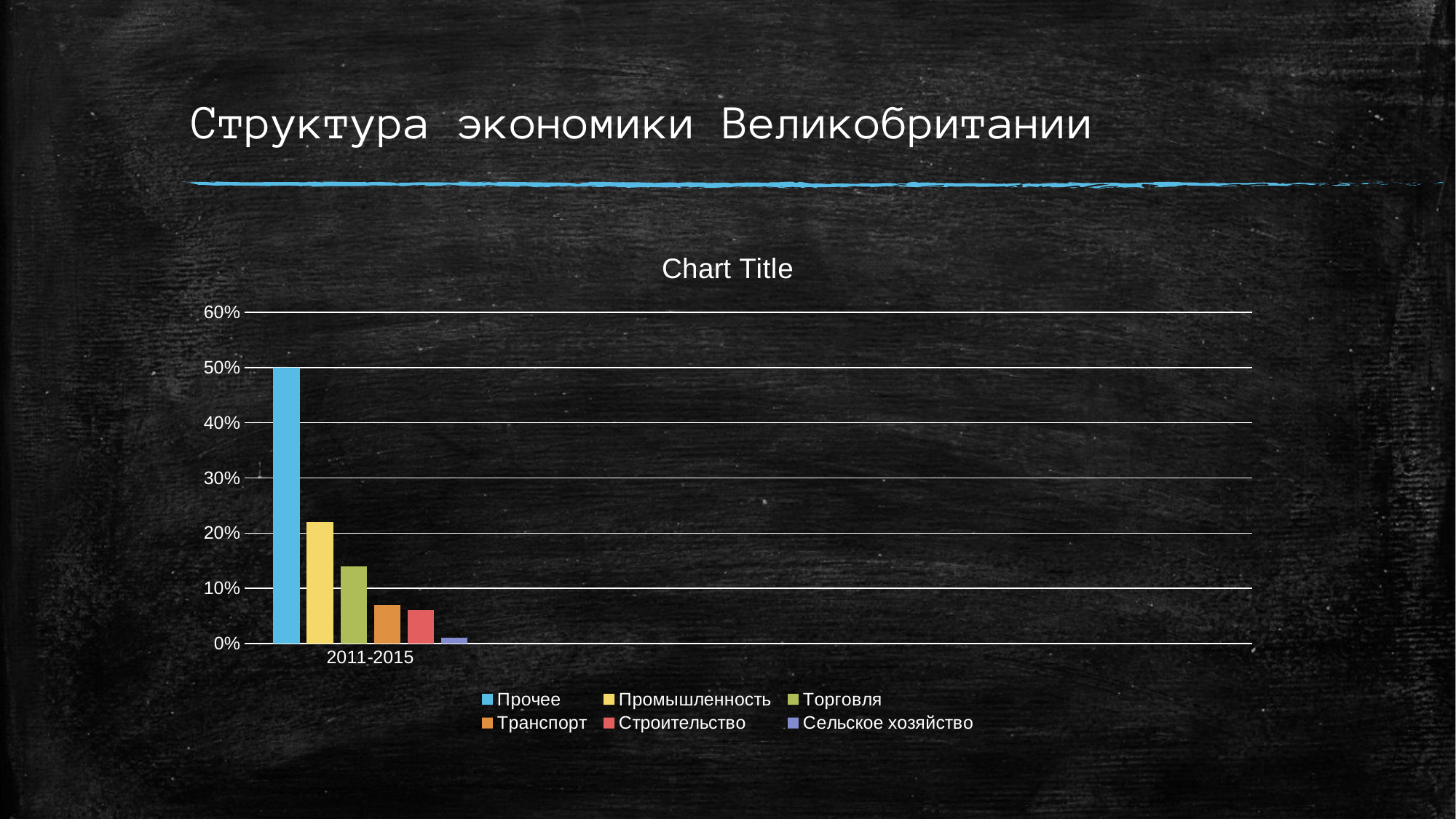

# Структура экономики Великобритании

### Chart:

| Category | Прочее | Промышленность  | Торговля  | Транспорт  | Строительство  | Сельское хозяйство |
|---|---|---|---|---|---|---|
| 2011-2015 | 0.5 | 0.22000000000000003 | 0.14 | 0.07000000000000002 | 0.06000000000000001 | 0.010000000000000002 |